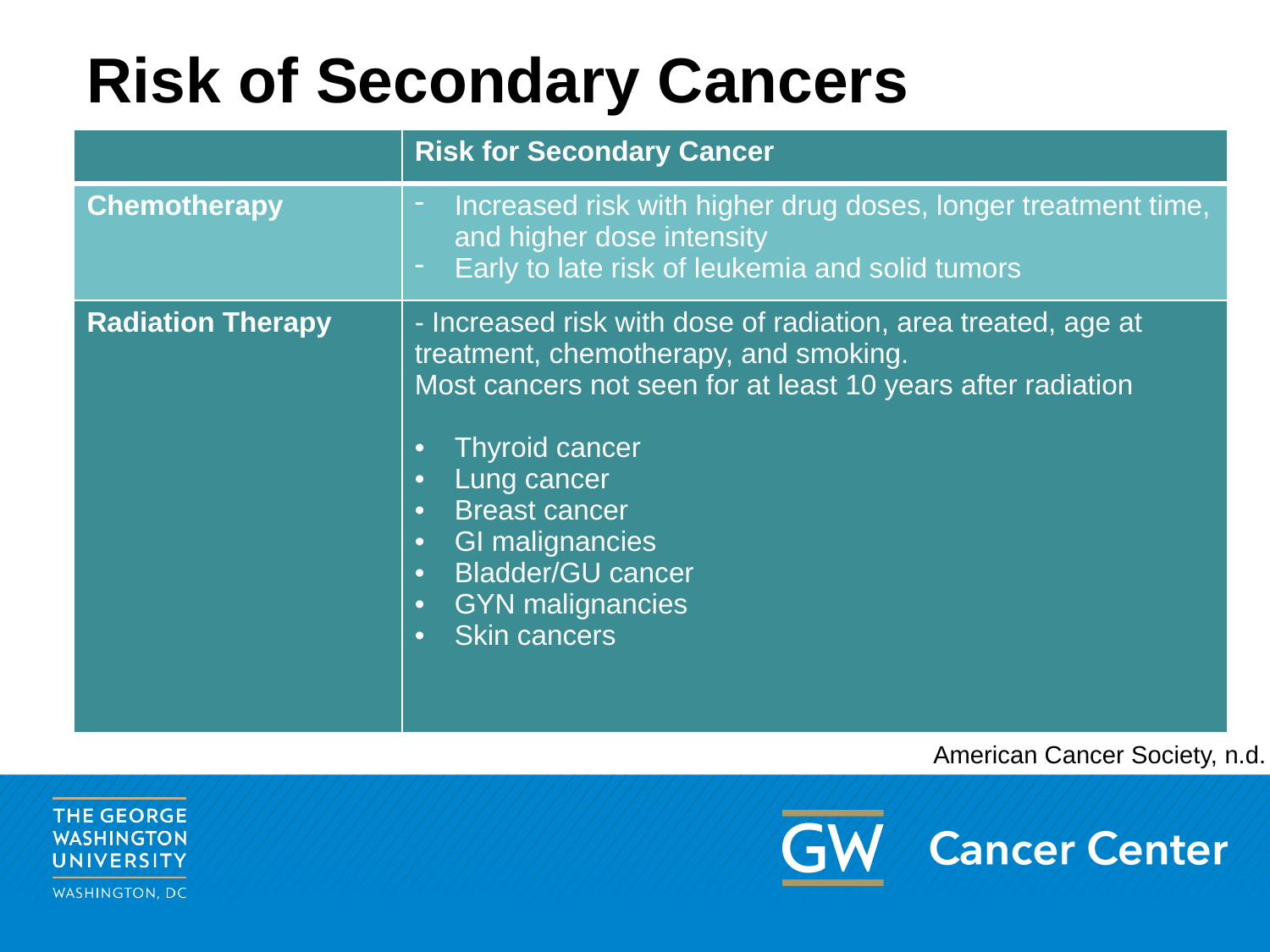

# Risk of Secondary Cancers
|  | Risk for Secondary Cancer |
| --- | --- |
| Chemotherapy | Increased risk with higher drug doses, longer treatment time, and higher dose intensity Early to late risk of leukemia and solid tumors |
| Radiation Therapy | - Increased risk with dose of radiation, area treated, age at treatment, chemotherapy, and smoking. Most cancers not seen for at least 10 years after radiation Thyroid cancer Lung cancer Breast cancer GI malignancies Bladder/GU cancer GYN malignancies Skin cancers |
American Cancer Society, n.d.